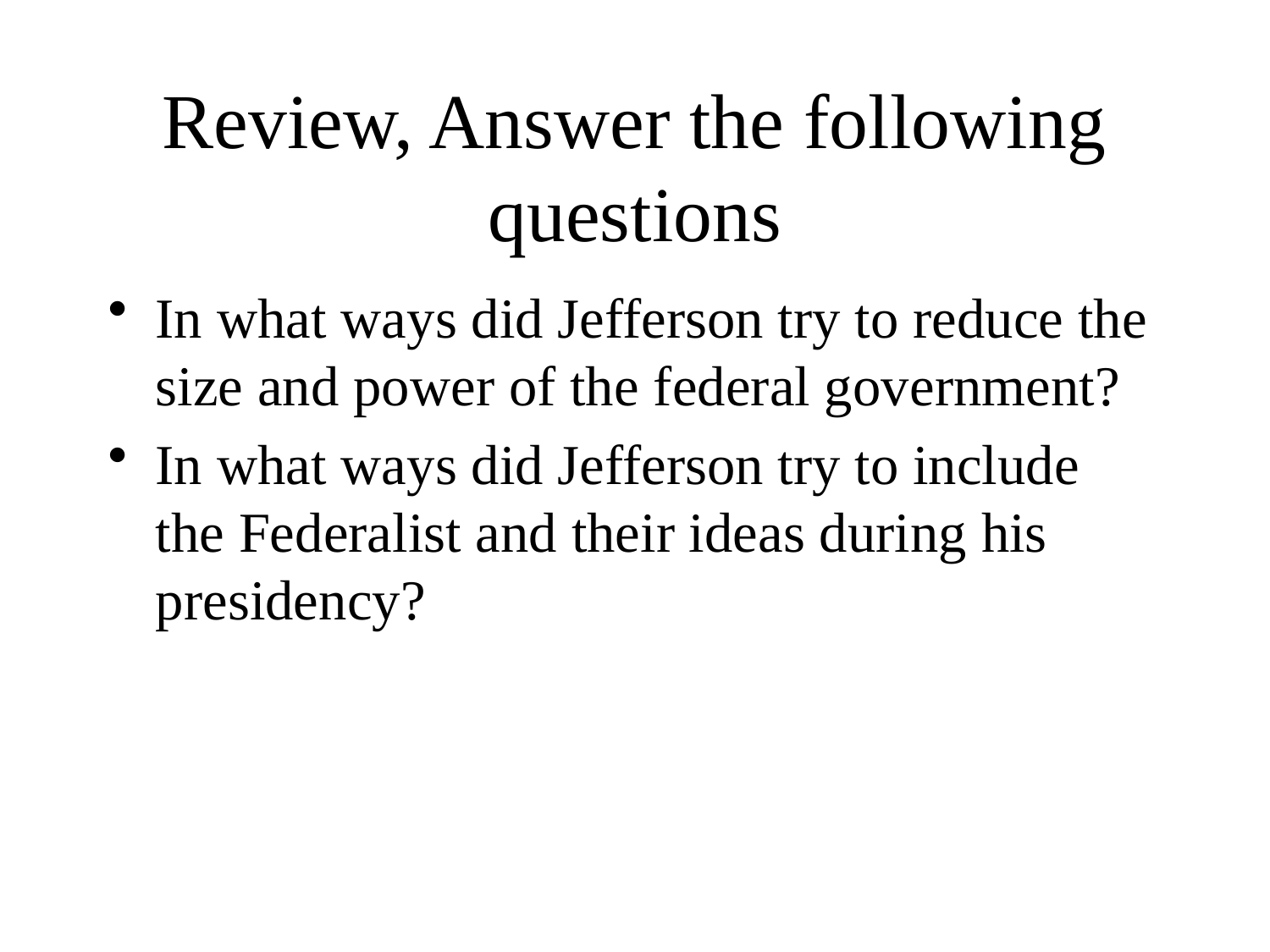

# Review, Answer the following questions
In what ways did Jefferson try to reduce the size and power of the federal government?
In what ways did Jefferson try to include the Federalist and their ideas during his presidency?